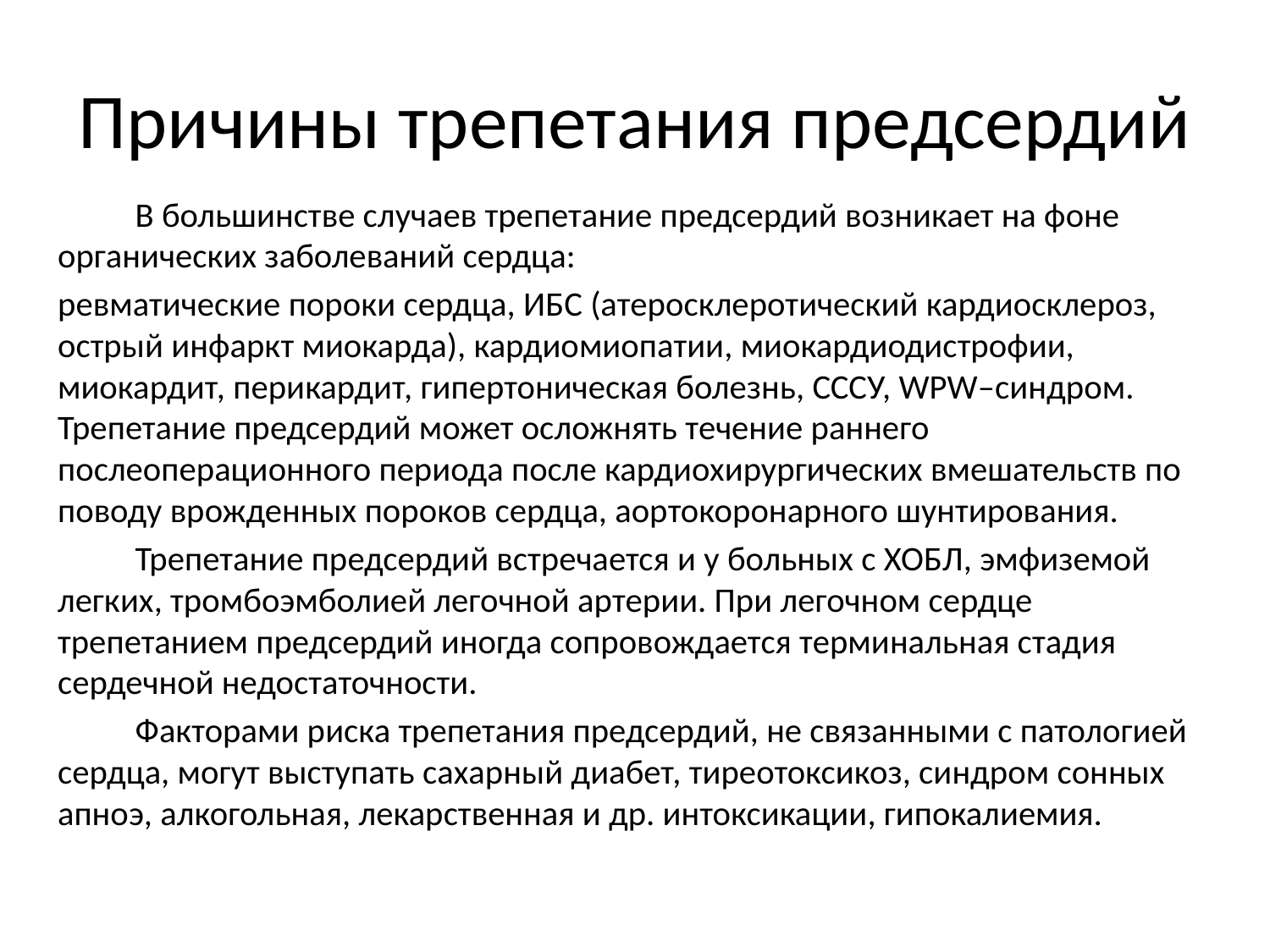

# Причины трепетания предсердий
	В большинстве случаев трепетание предсердий возникает на фоне органических заболеваний сердца:
ревматические пороки сердца, ИБС (атеросклеротический кардиосклероз, острый инфаркт миокарда), кардиомиопатии, миокардиодистрофии, миокардит, перикардит, гипертоническая болезнь, СССУ, WPW–синдром. Трепетание предсердий может осложнять течение раннего послеоперационного периода после кардиохирургических вмешательств по поводу врожденных пороков сердца, аортокоронарного шунтирования.
	Трепетание предсердий встречается и у больных с ХОБЛ, эмфиземой легких, тромбоэмболией легочной артерии. При легочном сердце трепетанием предсердий иногда сопровождается терминальная стадия сердечной недостаточности.
	Факторами риска трепетания предсердий, не связанными с патологией сердца, могут выступать сахарный диабет, тиреотоксикоз, синдром сонных апноэ, алкогольная, лекарственная и др. интоксикации, гипокалиемия.